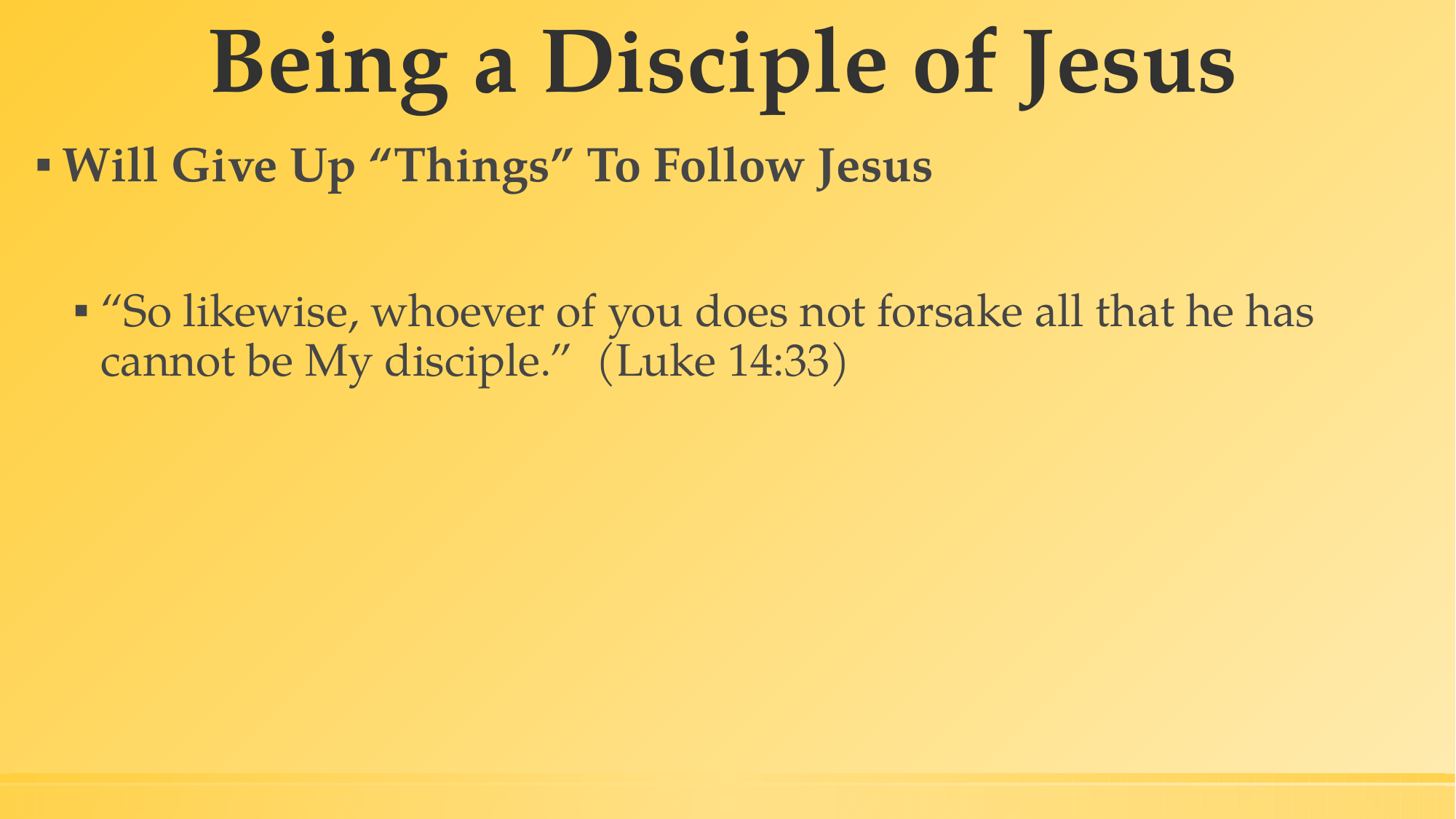

# Being a Disciple of Jesus
Will Give Up “Things” To Follow Jesus

“So likewise, whoever of you does not forsake all that he has cannot be My disciple.”  (Luke 14:33)